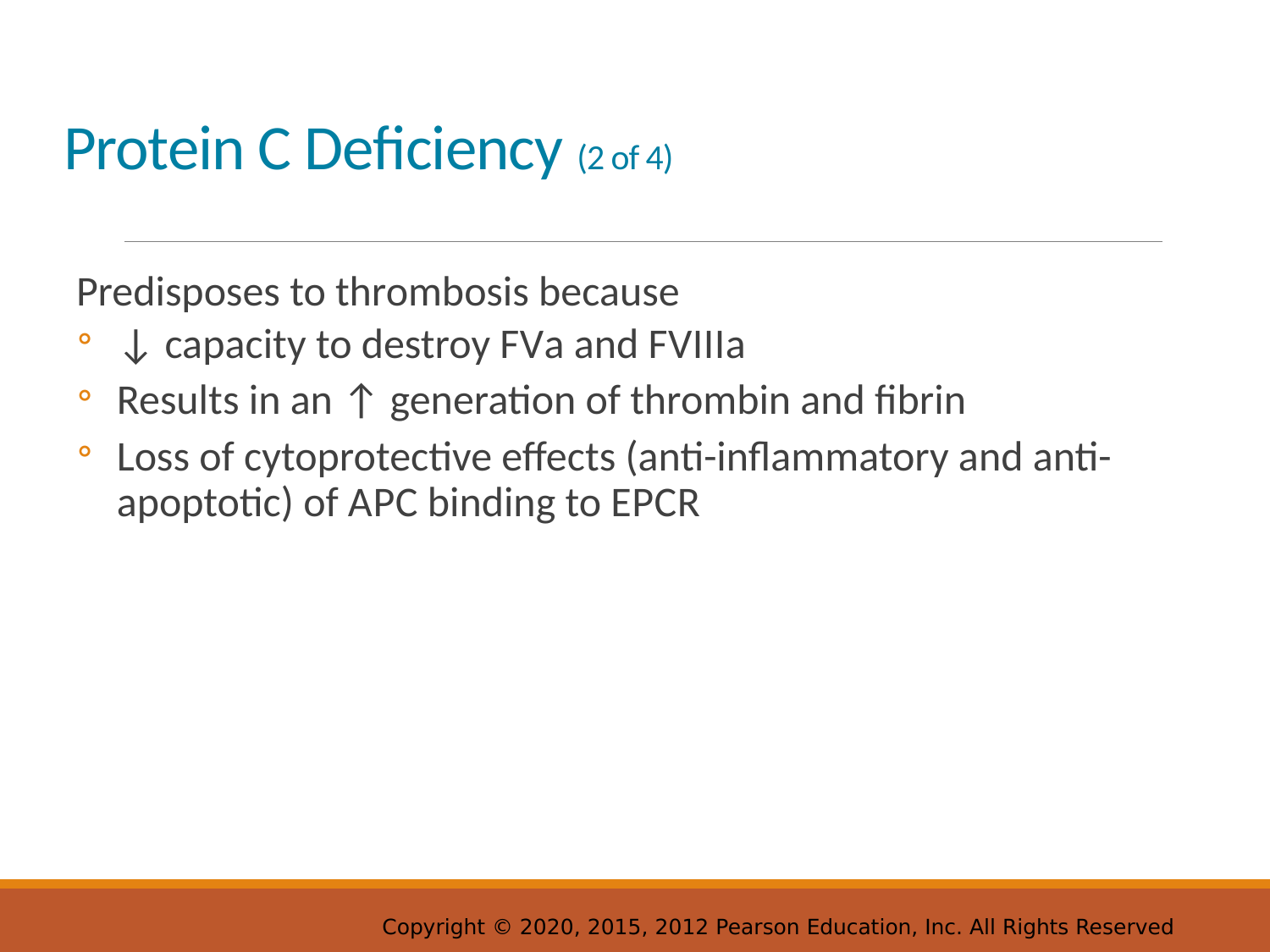

# Protein C Deficiency (2 of 4)
Predisposes to thrombosis because
↓ capacity to destroy F V a and F V I I I a
Results in an ↑ generation of thrombin and fibrin
Loss of cytoprotective effects (anti-inflammatory and anti-apoptotic) of A P C binding to E P C R